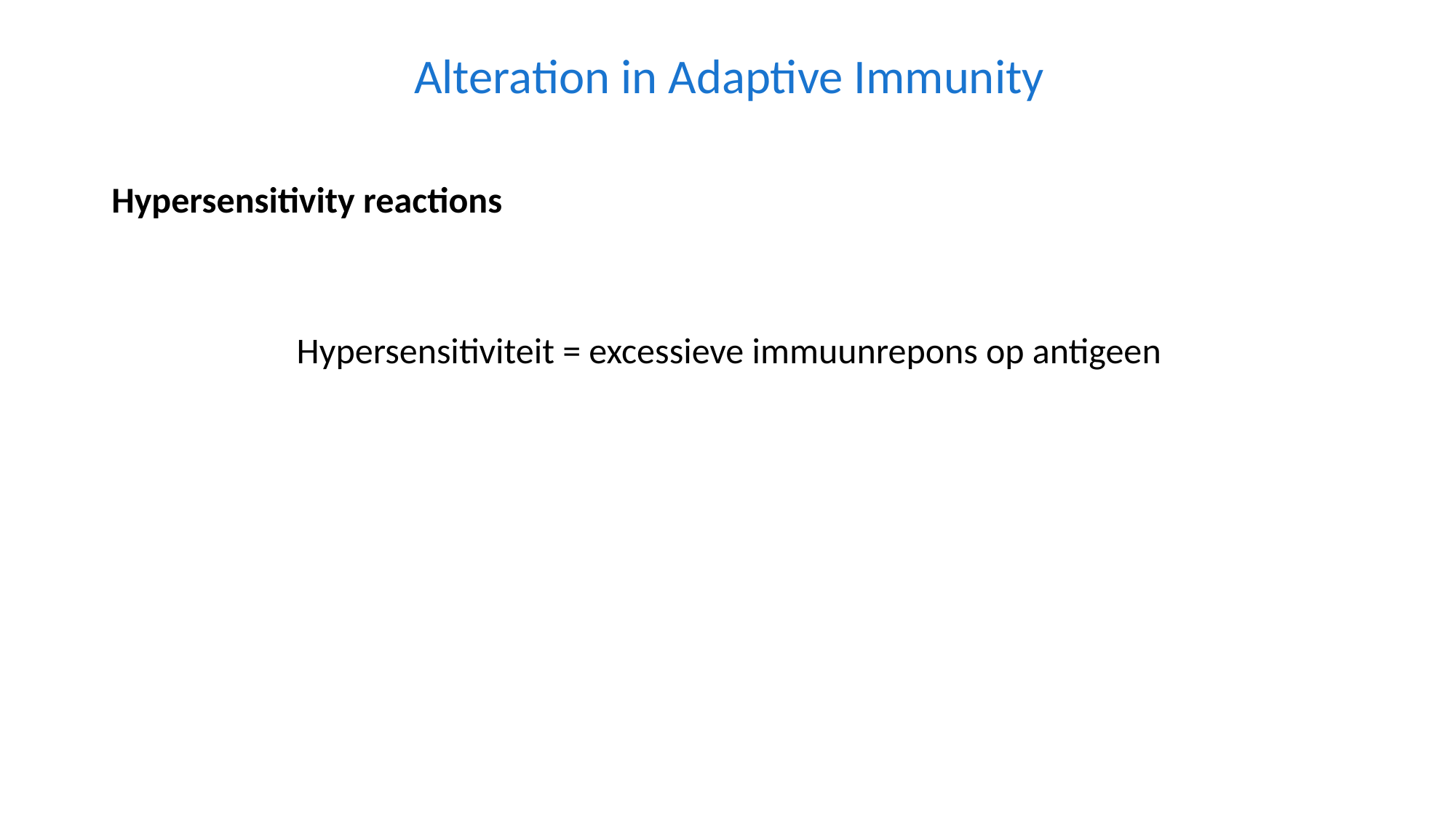

Alteration in Adaptive Immunity
Hypersensitivity reactions
Hypersensitiviteit = excessieve immuunrepons op antigeen